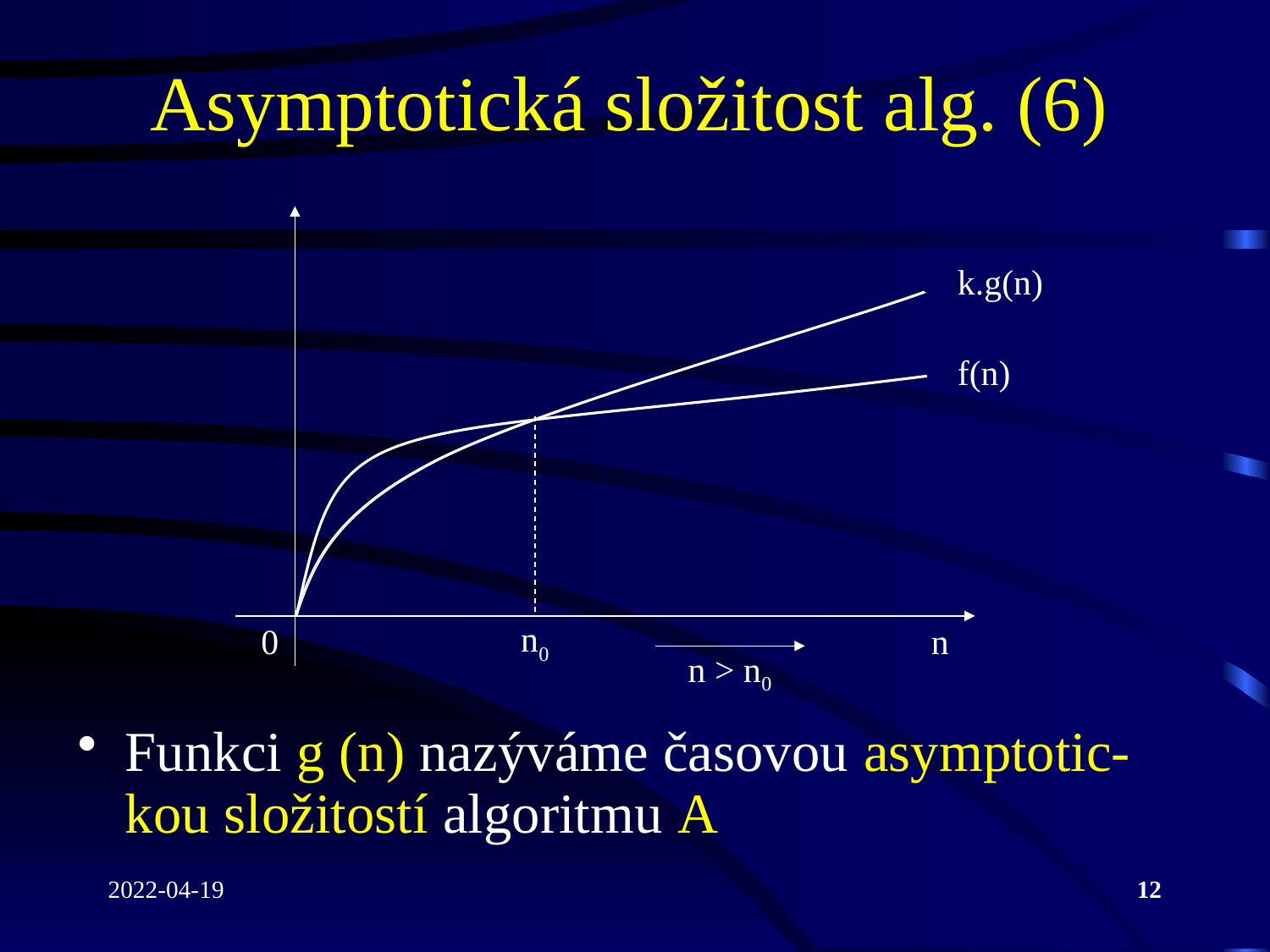

# Asymptotická složitost alg. (6)
k.g(n)

f(n)

0
n0
n
n > n0
Funkci g (n) nazýváme časovou asymptotic-kou složitostí algoritmu A

2022-04-19
12